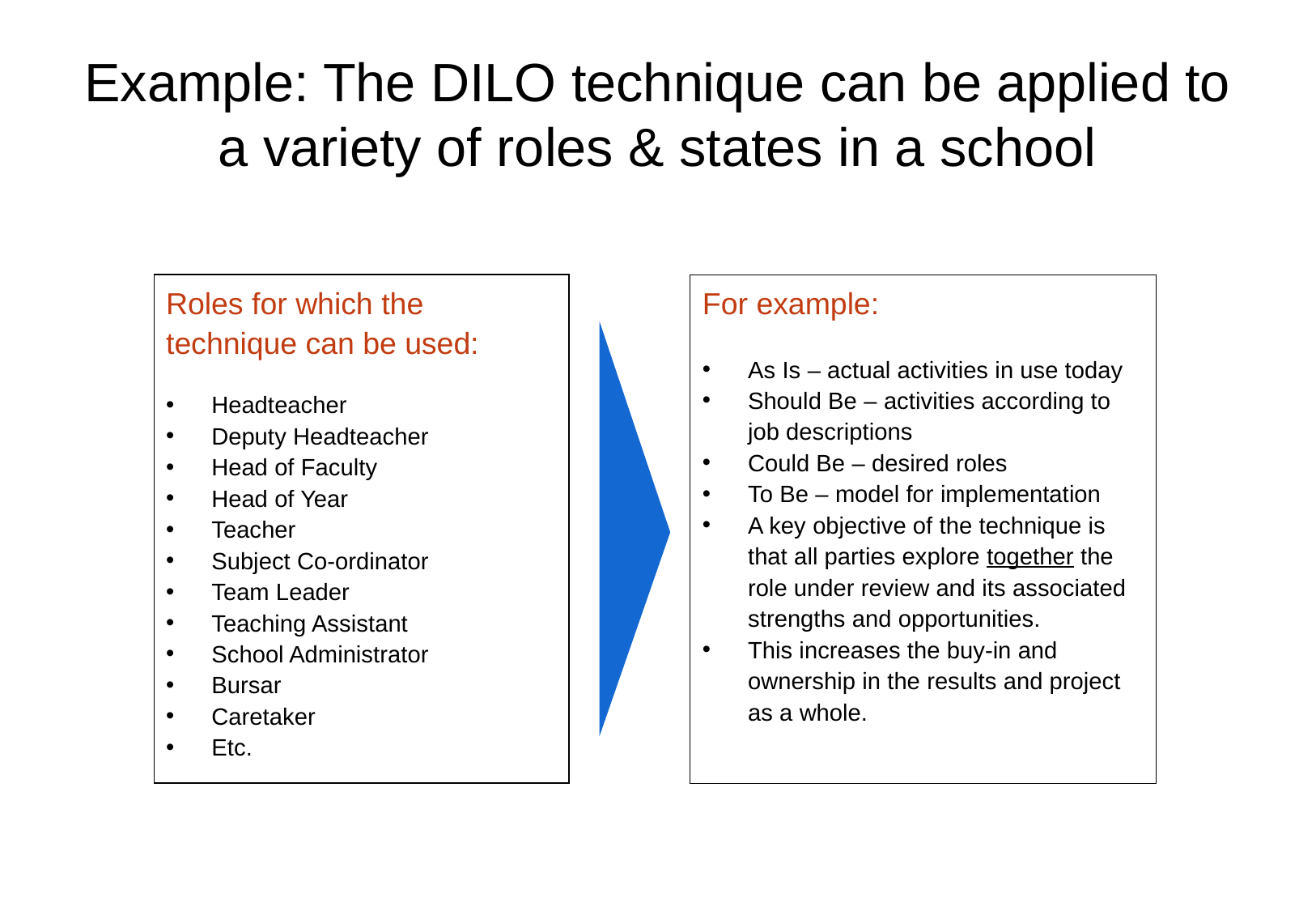

# Example: The DILO technique can be applied to a variety of roles & states in a school
Roles for which the
technique can be used:

Headteacher
Deputy Headteacher
Head of Faculty
Head of Year
Teacher
Subject Co-ordinator
Team Leader
Teaching Assistant
School Administrator
Bursar
Caretaker
Etc.
For example:

As Is – actual activities in use today
Should Be – activities according to job descriptions
Could Be – desired roles
To Be – model for implementation
A key objective of the technique is that all parties explore together the role under review and its associated strengths and opportunities.
This increases the buy-in and ownership in the results and project as a whole.